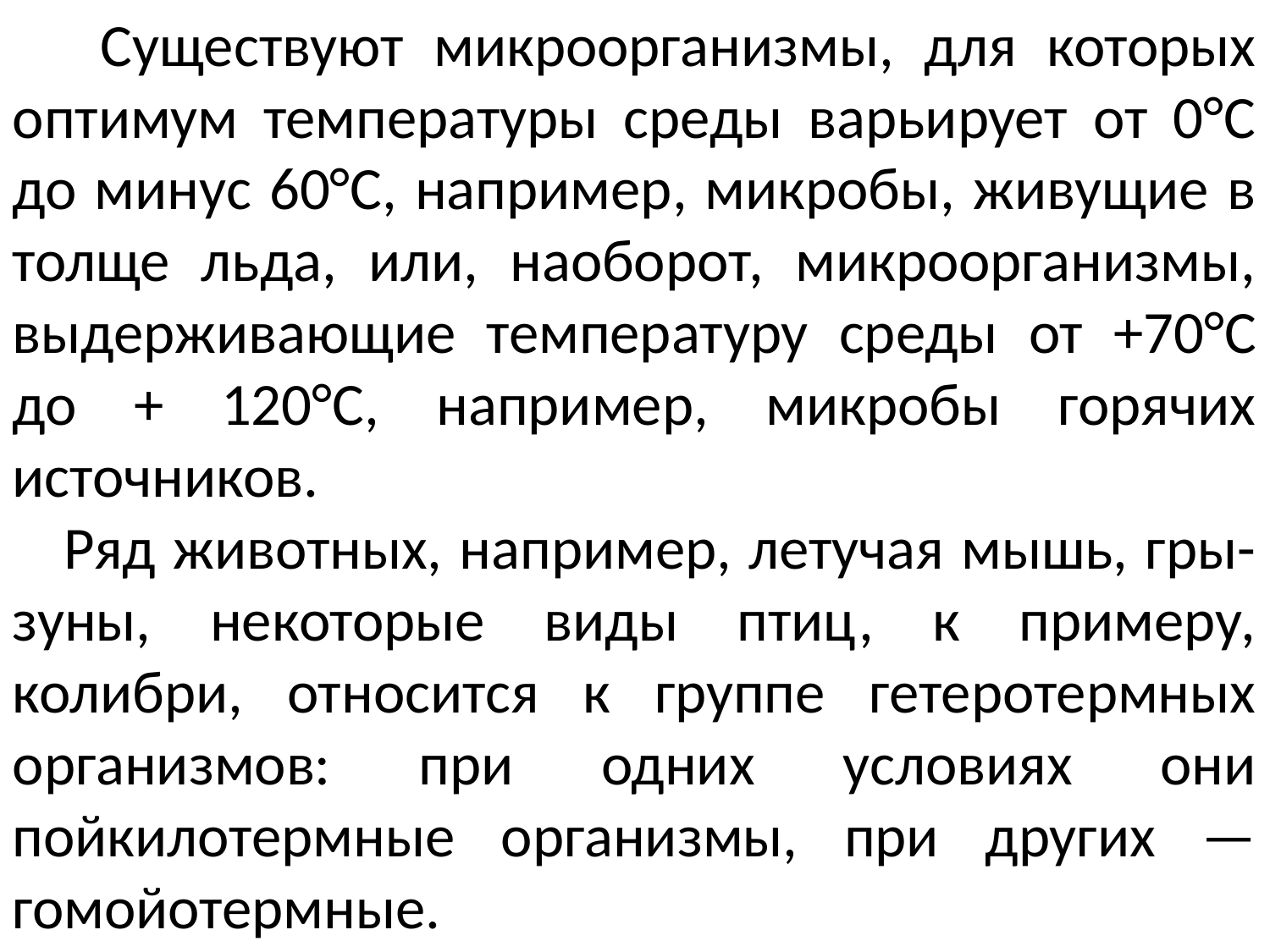

Существуют микроорганизмы, для которых оптимум температуры среды варьирует от 0°С до минус 60°С, например, микробы, живущие в толще льда, или, наоборот, микроорганизмы, выдерживающие температуру среды от +70°С до + 120°С, например, микробы горячих источников.
   Ряд животных, например, летучая мышь, гры-зуны, некоторые виды птиц, к примеру, колибри, относится к группе гетеротермных организмов: при одних условиях они пойкилотермные организмы, при других — гомойотермные.